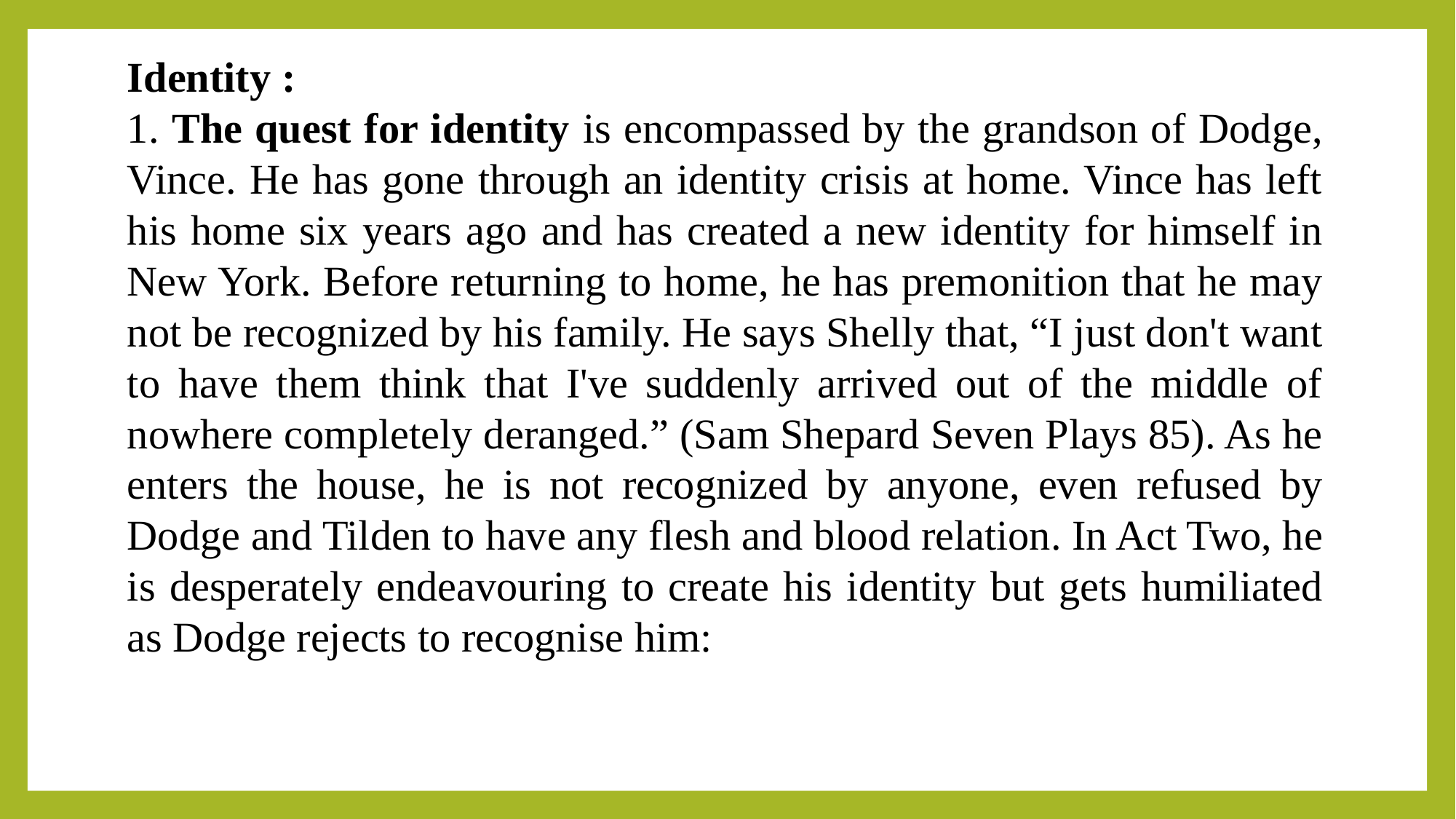

Identity :
1. The quest for identity is encompassed by the grandson of Dodge, Vince. He has gone through an identity crisis at home. Vince has left his home six years ago and has created a new identity for himself in New York. Before returning to home, he has premonition that he may not be recognized by his family. He says Shelly that, “I just don't want to have them think that I've suddenly arrived out of the middle of nowhere completely deranged.” (Sam Shepard Seven Plays 85). As he enters the house, he is not recognized by anyone, even refused by Dodge and Tilden to have any flesh and blood relation. In Act Two, he is desperately endeavouring to create his identity but gets humiliated as Dodge rejects to recognise him: